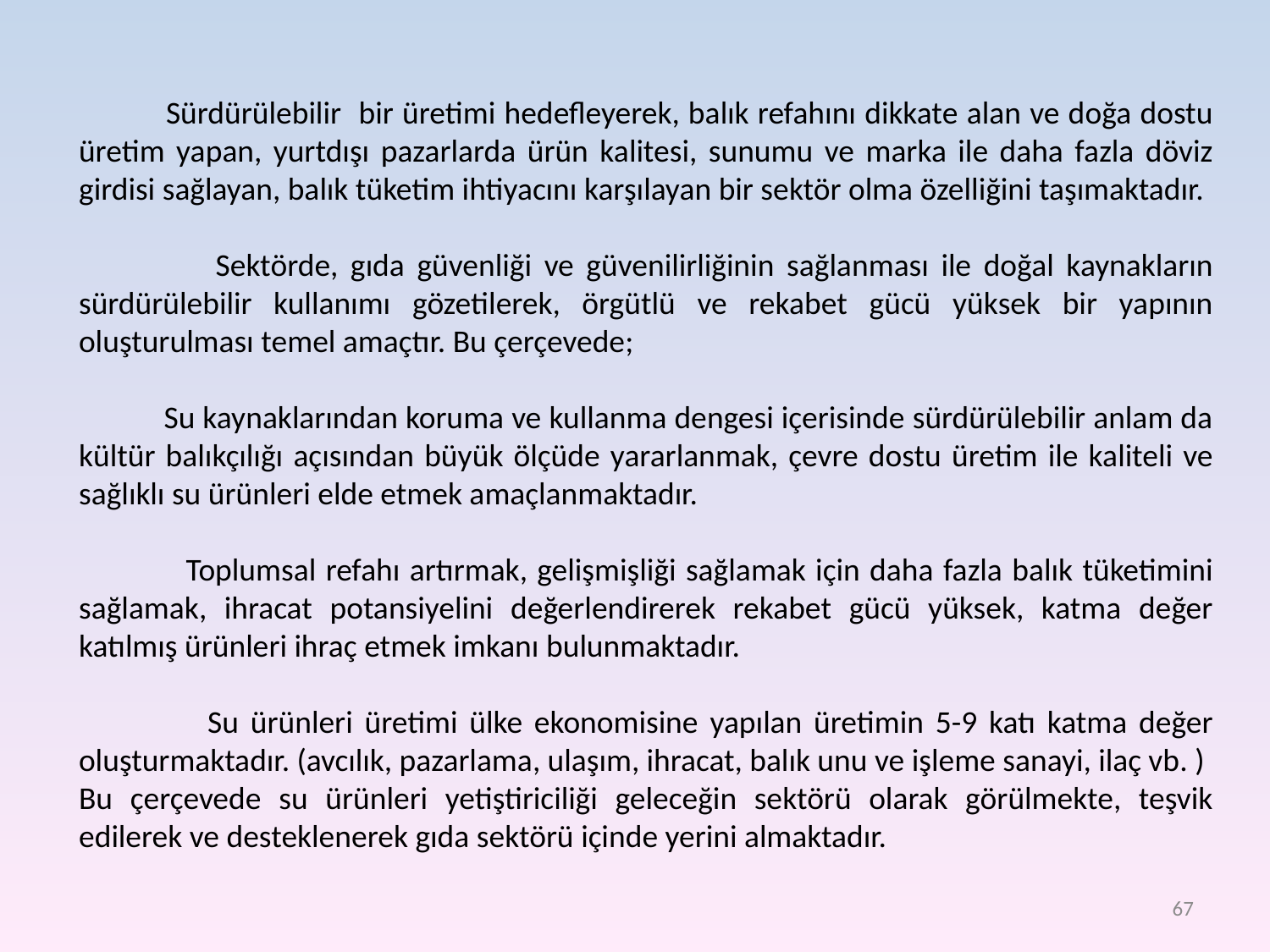

Sürdürülebilir  bir üretimi hedefleyerek, balık refahını dikkate alan ve doğa dostu üretim yapan, yurtdışı pazarlarda ürün kalitesi, sunumu ve marka ile daha fazla döviz girdisi sağlayan, balık tüketim ihtiyacını karşılayan bir sektör olma özelliğini taşımaktadır.

           Sektörde, gıda güvenliği ve güvenilirliğinin sağlanması ile doğal kaynakların sürdürülebilir kullanımı gözetilerek, örgütlü ve rekabet gücü yüksek bir yapının oluşturulması temel amaçtır. Bu çerçevede;

           Su kaynaklarından koruma ve kullanma dengesi içerisinde sürdürülebilir anlam da kültür balıkçılığı açısından büyük ölçüde yararlanmak, çevre dostu üretim ile kaliteli ve sağlıklı su ürünleri elde etmek amaçlanmaktadır.

           Toplumsal refahı artırmak, gelişmişliği sağlamak için daha fazla balık tüketimini sağlamak, ihracat potansiyelini değerlendirerek rekabet gücü yüksek, katma değer katılmış ürünleri ihraç etmek imkanı bulunmaktadır.

           Su ürünleri üretimi ülke ekonomisine yapılan üretimin 5-9 katı katma değer oluşturmaktadır. (avcılık, pazarlama, ulaşım, ihracat, balık unu ve işleme sanayi, ilaç vb. )
Bu çerçevede su ürünleri yetiştiriciliği geleceğin sektörü olarak görülmekte, teşvik edilerek ve desteklenerek gıda sektörü içinde yerini almaktadır.
67